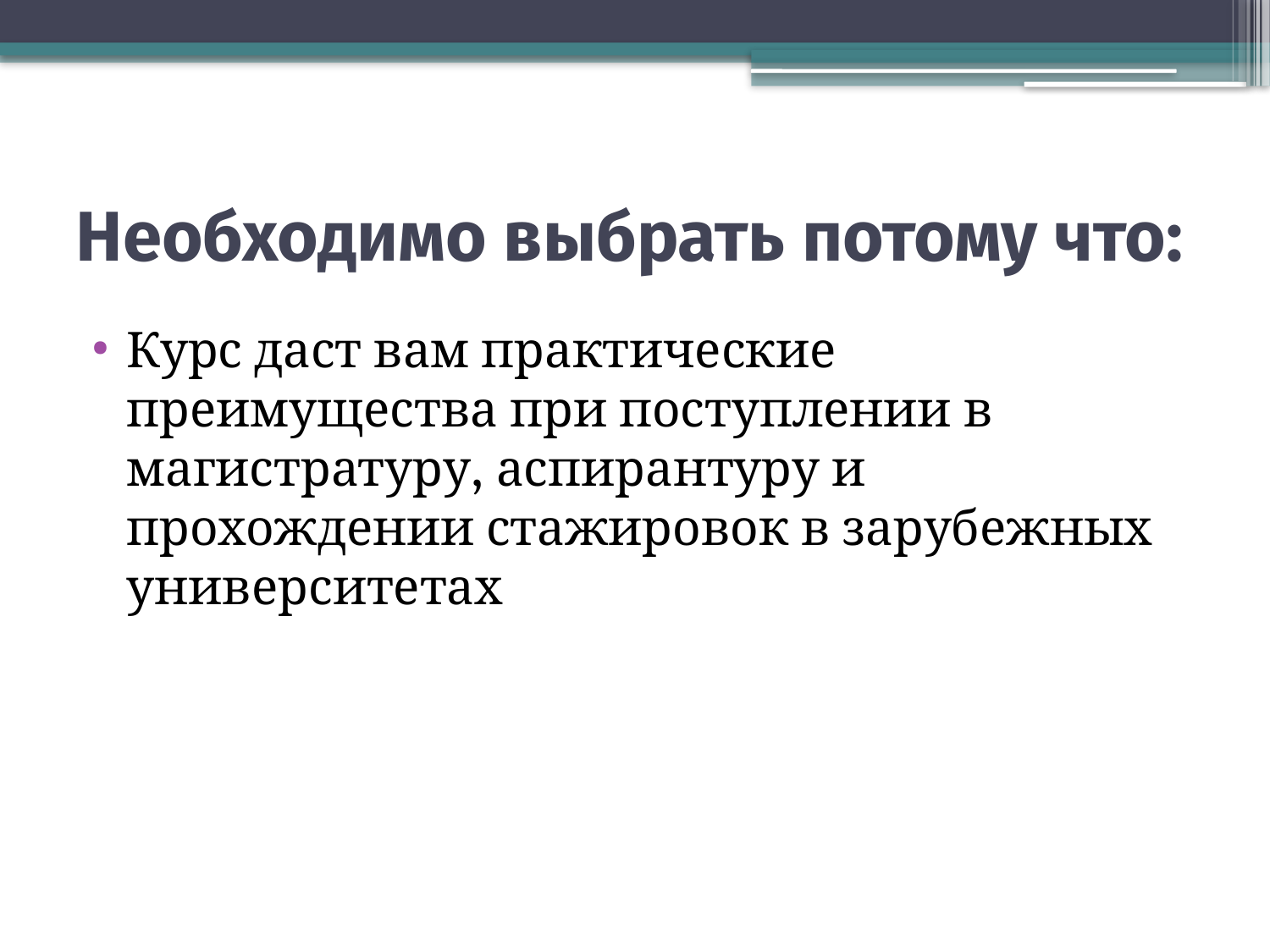

# Необходимо выбрать потому что:
Курс даст вам практические преимущества при поступлении в магистратуру, аспирантуру и прохождении стажировок в зарубежных университетах